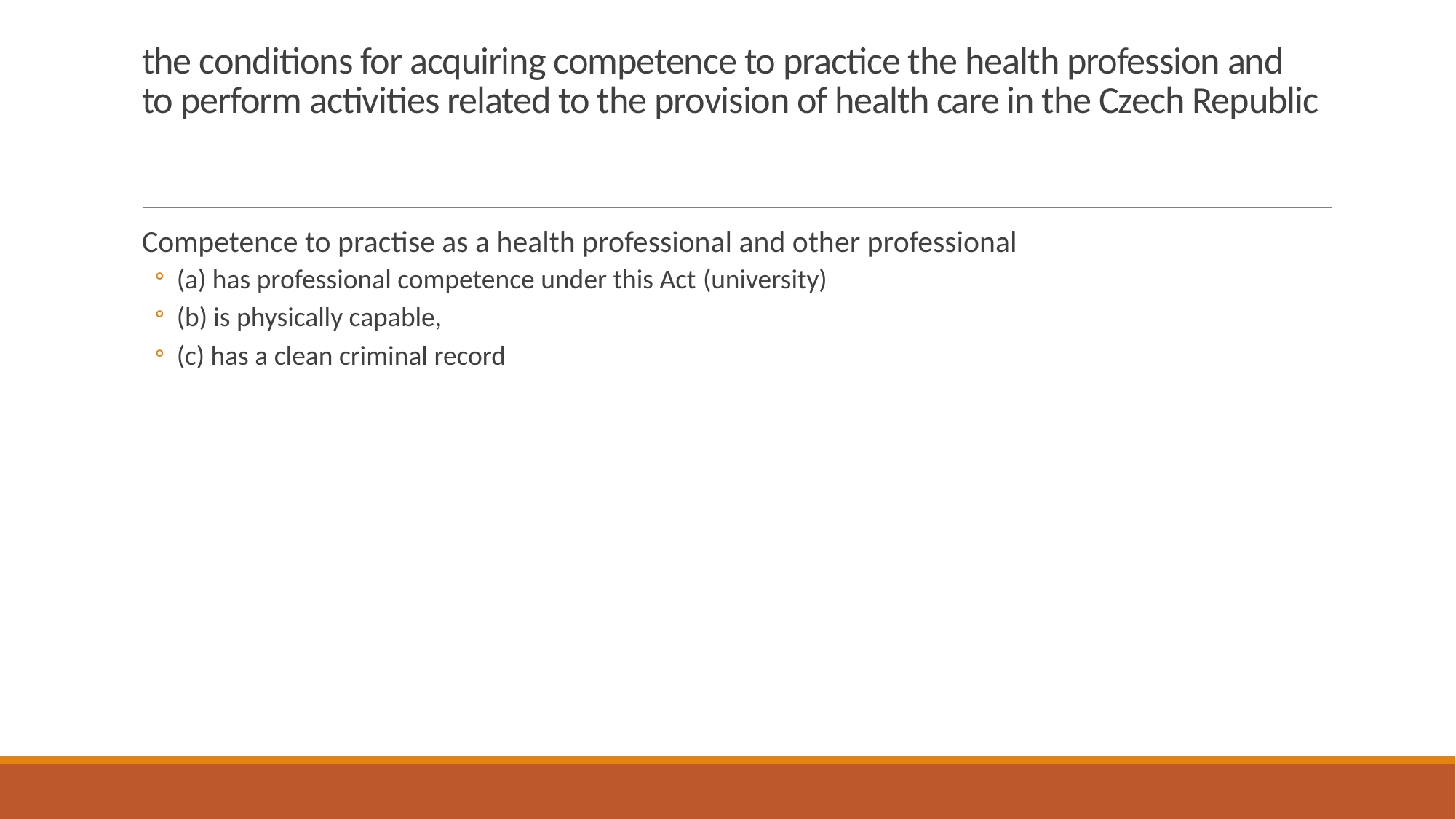

# the conditions for acquiring competence to practice the health profession and to perform activities related to the provision of health care in the Czech Republic
Competence to practise as a health professional and other professional
(a) has professional competence under this Act (university)
(b) is physically capable,
(c) has a clean criminal record